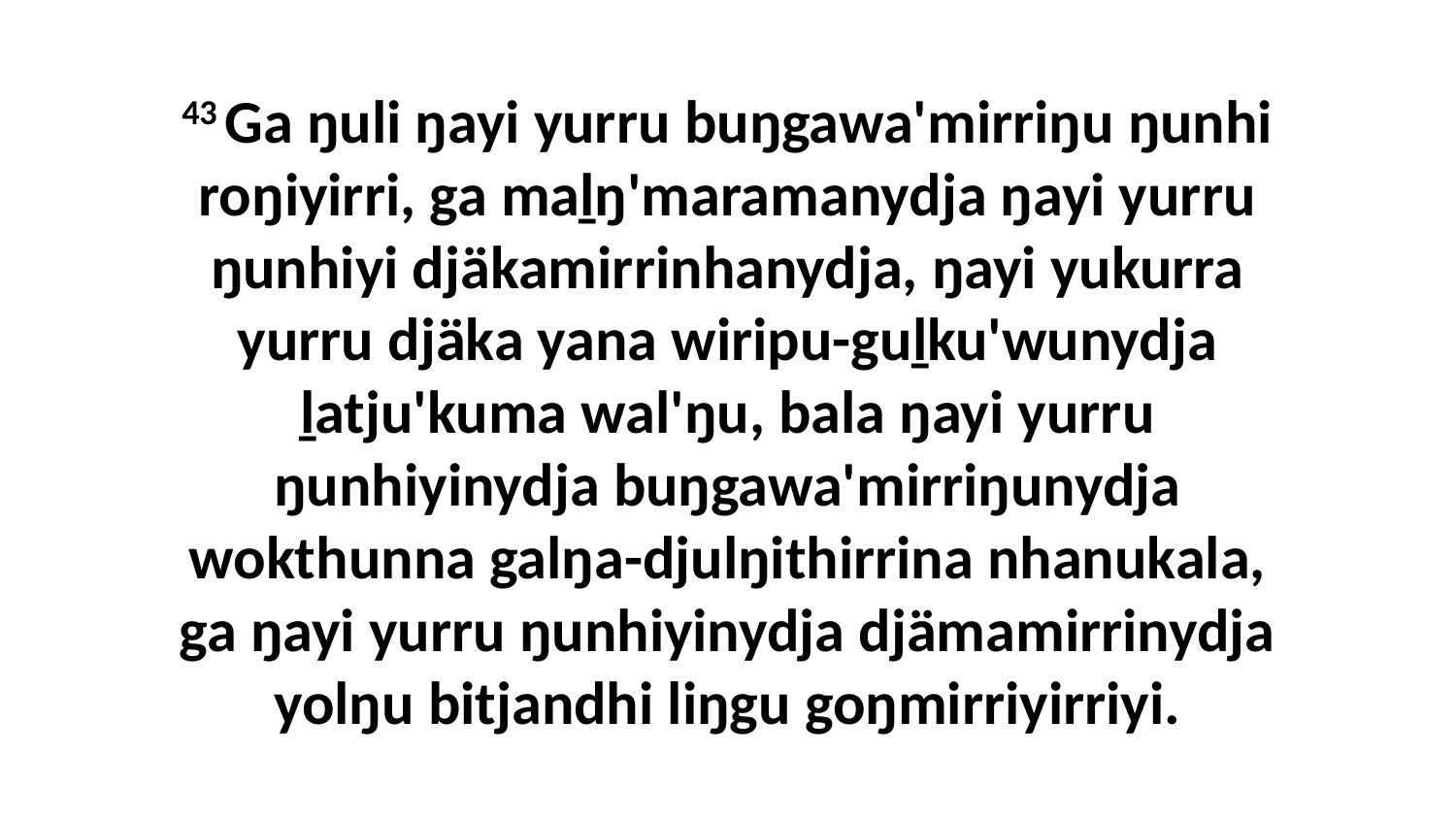

43 Ga ŋuli ŋayi yurru buŋgawa'mirriŋu ŋunhi roŋiyirri, ga maḻŋ'maramanydja ŋayi yurru ŋunhiyi djäkamirrinhanydja, ŋayi yukurra yurru djäka yana wiripu-guḻku'wunydja ḻatju'kuma wal'ŋu, bala ŋayi yurru ŋunhiyinydja buŋgawa'mirriŋunydja wokthunna galŋa-djulŋithirrina nhanukala, ga ŋayi yurru ŋunhiyinydja djämamirrinydja yolŋu bitjandhi liŋgu goŋmirriyirriyi.